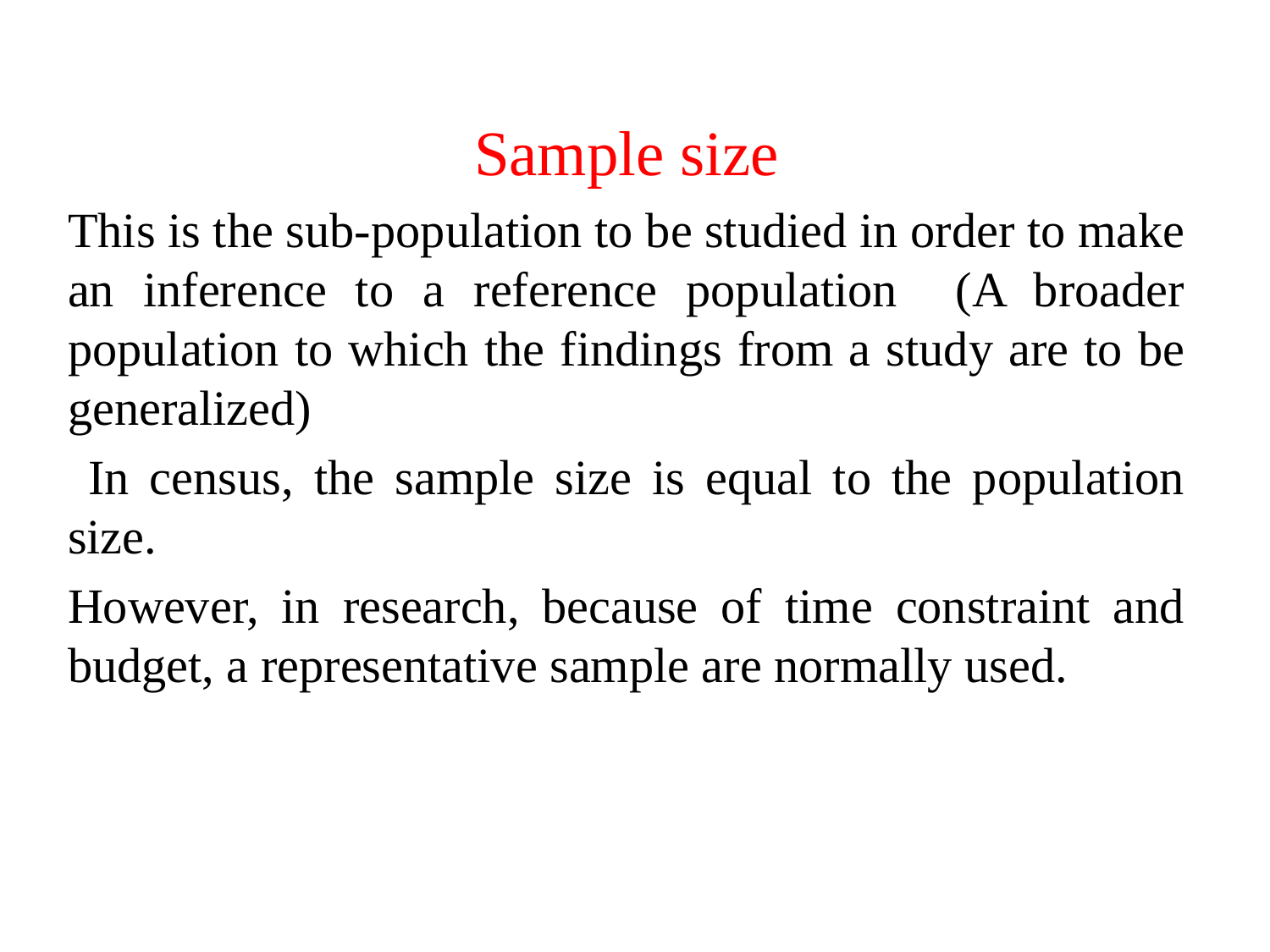

Sample size
This is the sub-population to be studied in order to make an inference to a reference population  (A broader population to which the findings from a study are to be generalized)
 In census, the sample size is equal to the population size.
However, in research, because of time constraint and budget, a representative sample are normally used.